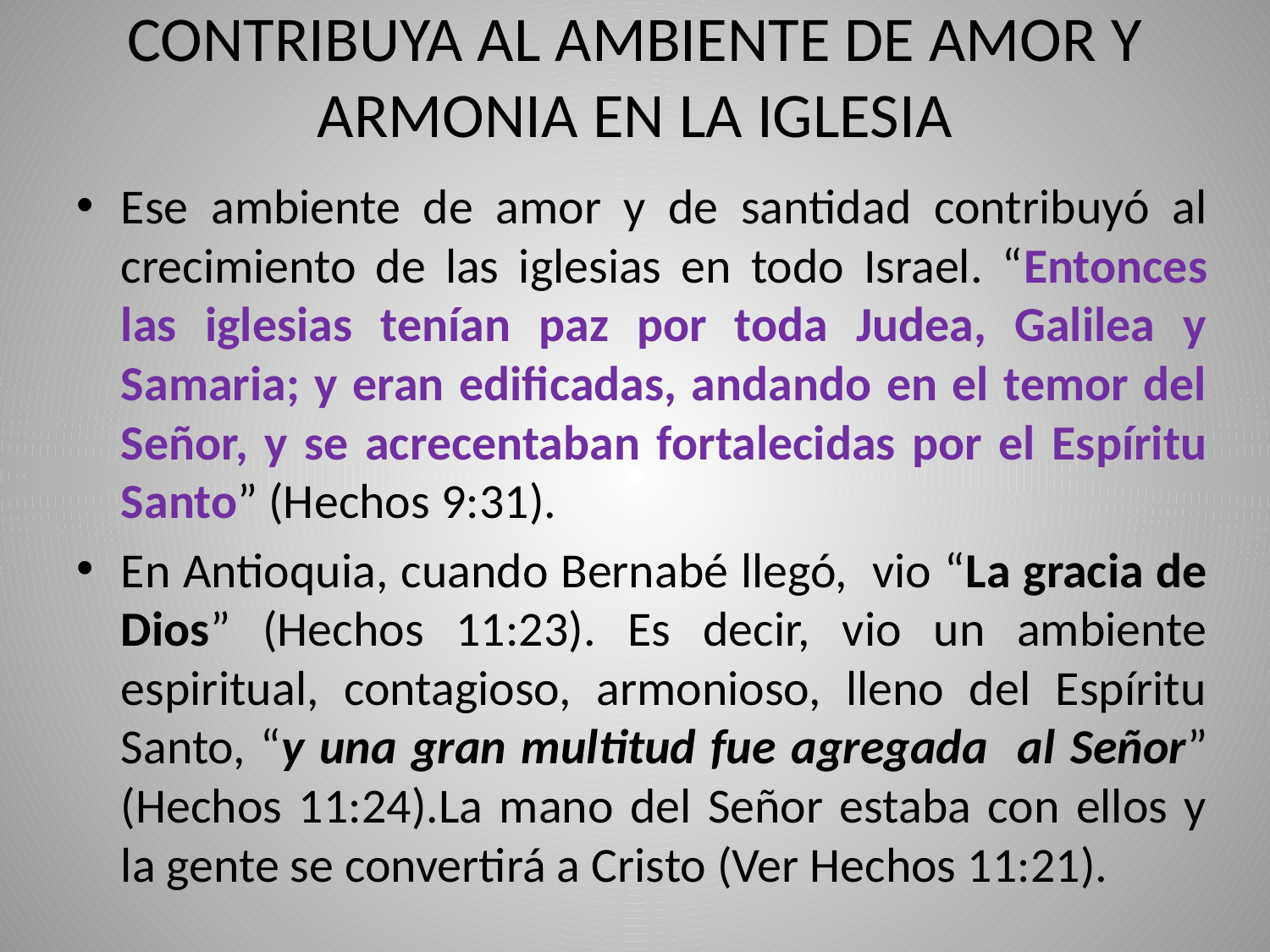

# CONTRIBUYA AL AMBIENTE DE AMOR Y ARMONIA EN LA IGLESIA
Ese ambiente de amor y de santidad contribuyó al crecimiento de las iglesias en todo Israel. “Entonces las iglesias tenían paz por toda Judea, Galilea y Samaria; y eran edificadas, andando en el temor del Señor, y se acrecentaban fortalecidas por el Espíritu Santo” (Hechos 9:31).
En Antioquia, cuando Bernabé llegó,  vio “La gracia de Dios” (Hechos 11:23). Es decir, vio un ambiente espiritual, contagioso, armonioso, lleno del Espíritu Santo, “y una gran multitud fue agregada  al Señor” (Hechos 11:24).La mano del Señor estaba con ellos y la gente se convertirá a Cristo (Ver Hechos 11:21).